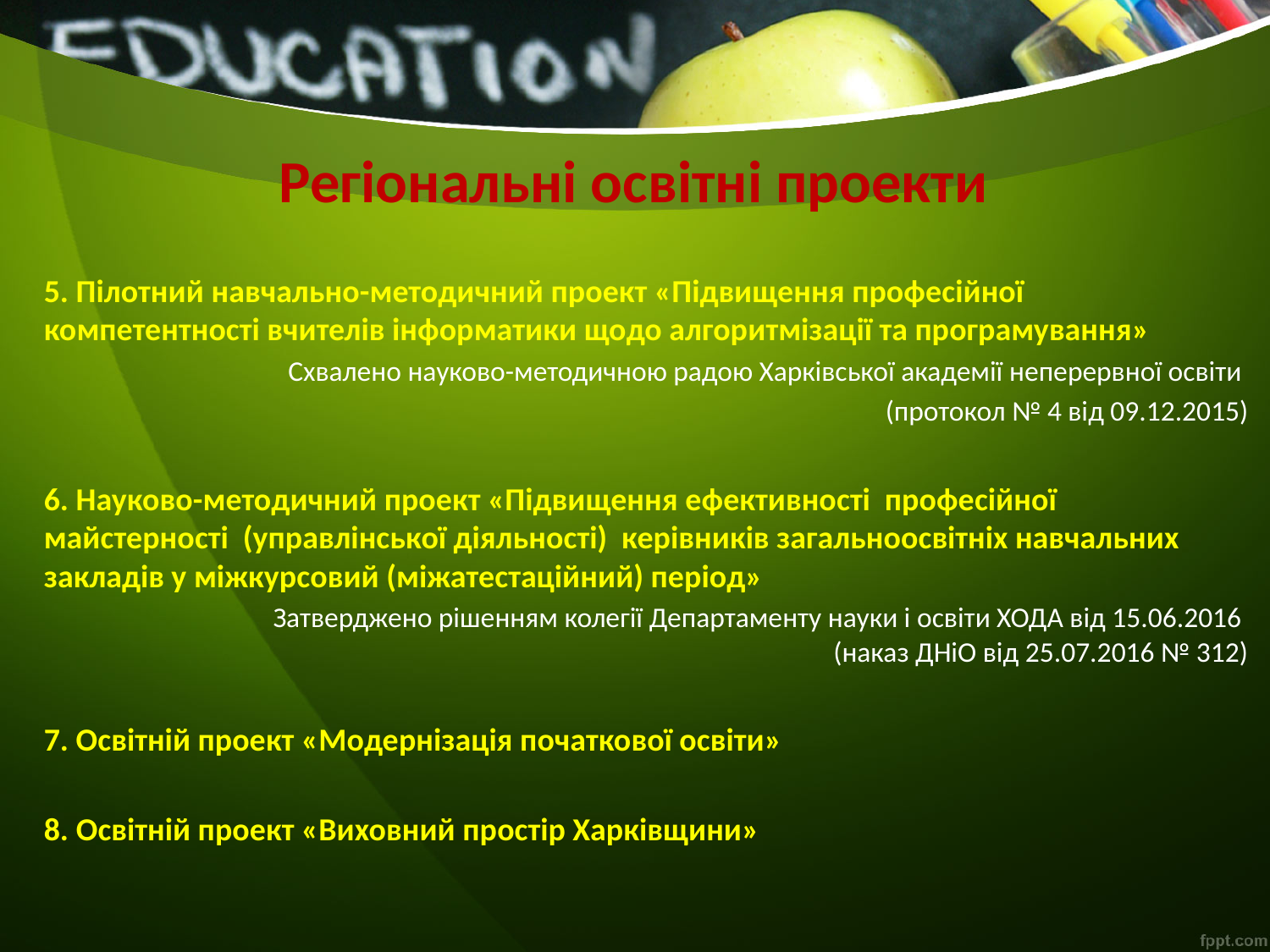

# Регіональні освітні проекти
5. Пілотний навчально-методичний проект «Підвищення професійної компетентності вчителів інформатики щодо алгоритмізації та програмування»
Схвалено науково-методичною радою Харківської академії неперервної освіти
(протокол № 4 від 09.12.2015)

6. Науково-методичний проект «Підвищення ефективності  професійної майстерності  (управлінської діяльності)  керівників загальноосвітніх навчальних закладів у міжкурсовий (міжатестаційний) період»
Затверджено рішенням колегії Департаменту науки і освіти ХОДА від 15.06.2016
(наказ ДНіО від 25.07.2016 № 312)

7. Освітній проект «Модернізація початкової освіти»

8. Освітній проект «Виховний простір Харківщини»